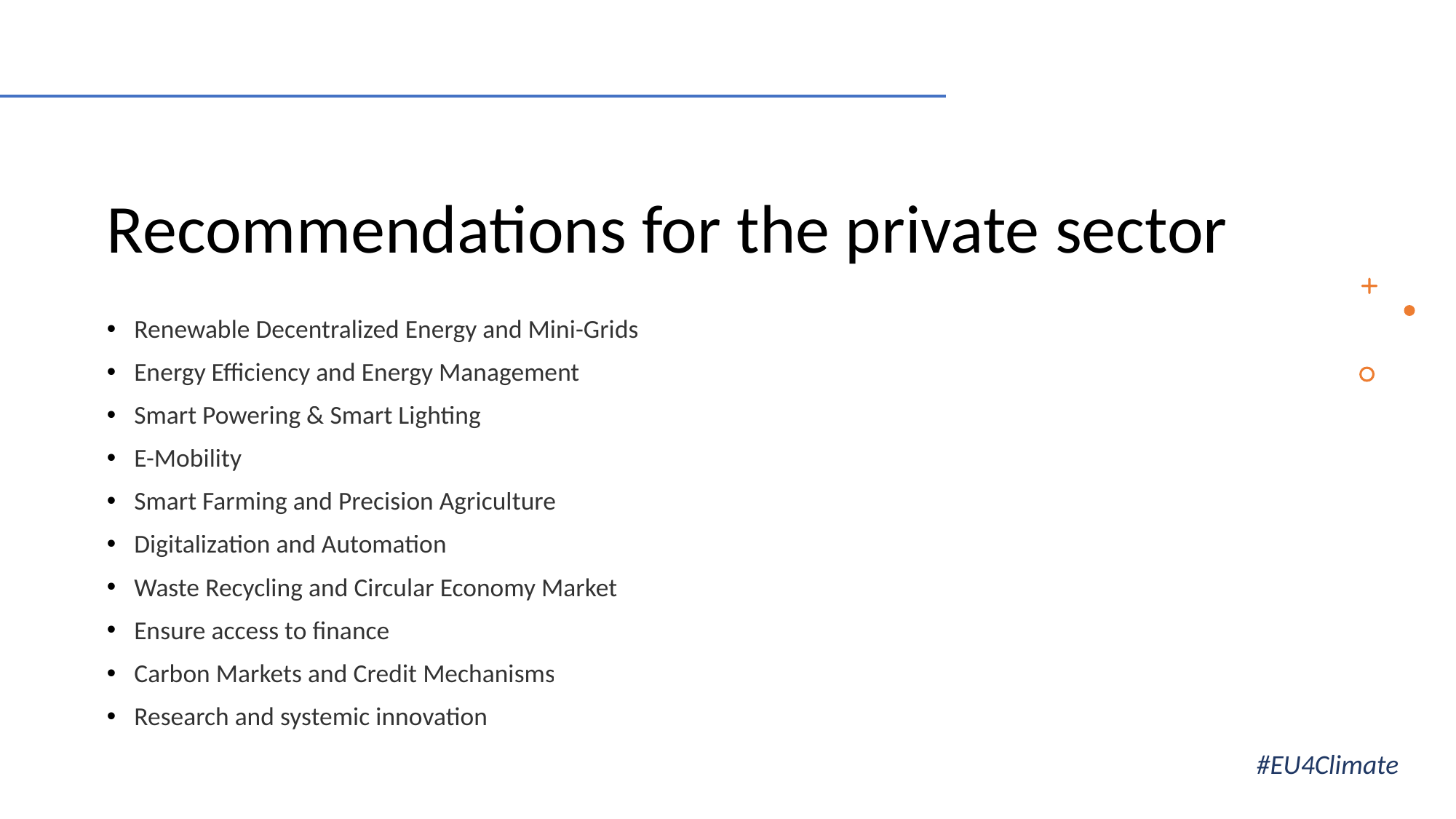

# Recommendations for the private sector

Renewable Decentralized Energy and Mini-Grids
Energy Efficiency and Energy Management
Smart Powering & Smart Lighting
E-Mobility
Smart Farming and Precision Agriculture
Digitalization and Automation
Waste Recycling and Circular Economy Market
Ensure access to finance
Carbon Markets and Credit Mechanisms
Research and systemic innovation
#EU4Climate